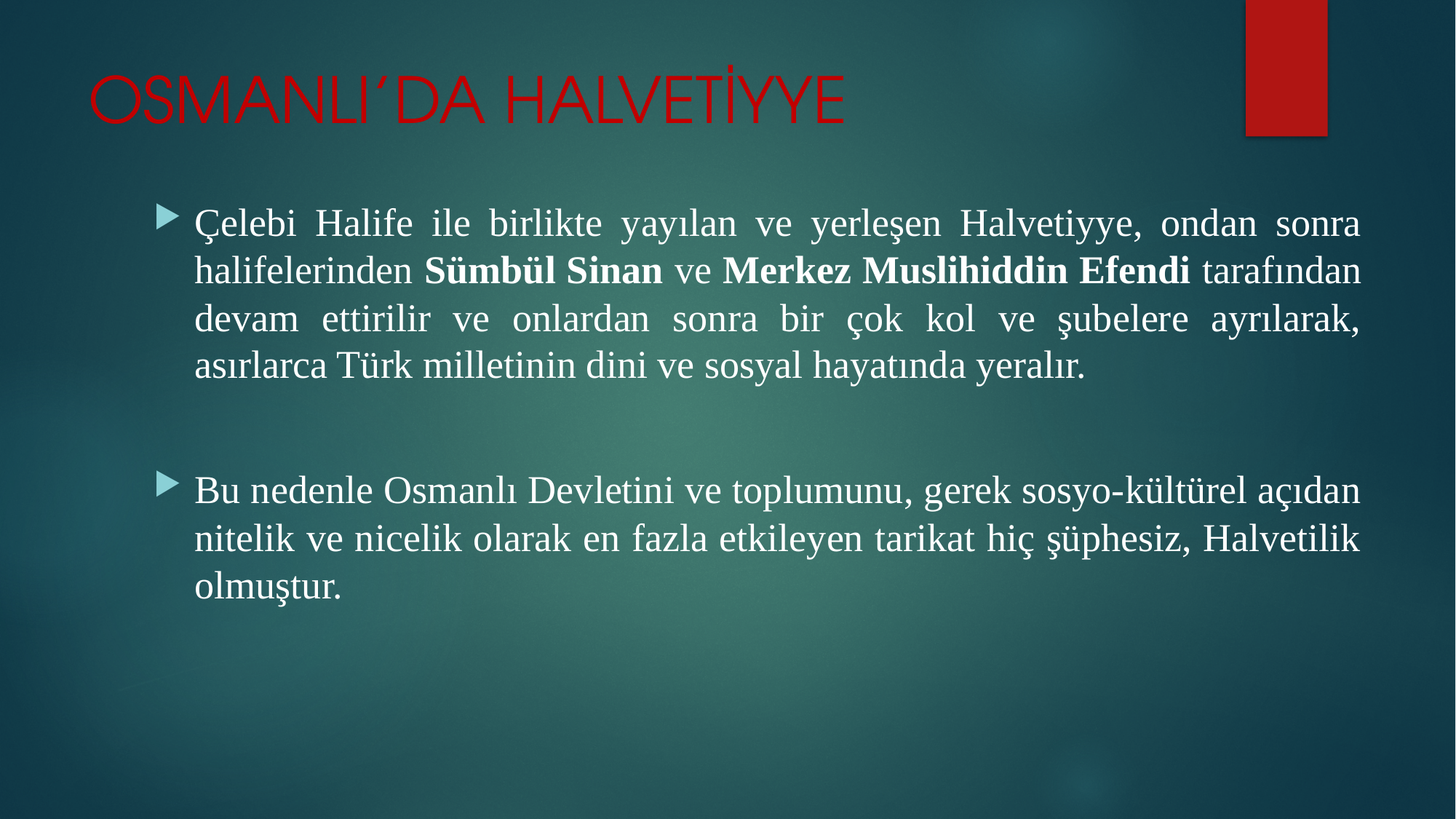

# OSMANLI’DA HALVETİYYE
Çelebi Halife ile birlikte yayılan ve yerleşen Halvetiyye, ondan sonra halifelerinden Sümbül Sinan ve Merkez Muslihiddin Efendi tarafından devam ettirilir ve onlardan sonra bir çok kol ve şubelere ayrılarak, asırlarca Türk milletinin dini ve sosyal hayatında yeralır.

Bu nedenle Osmanlı Devletini ve toplumunu, gerek sosyo-kültürel açıdan nitelik ve nicelik olarak en fazla etkileyen tarikat hiç şüphesiz, Halvetilik olmuştur.